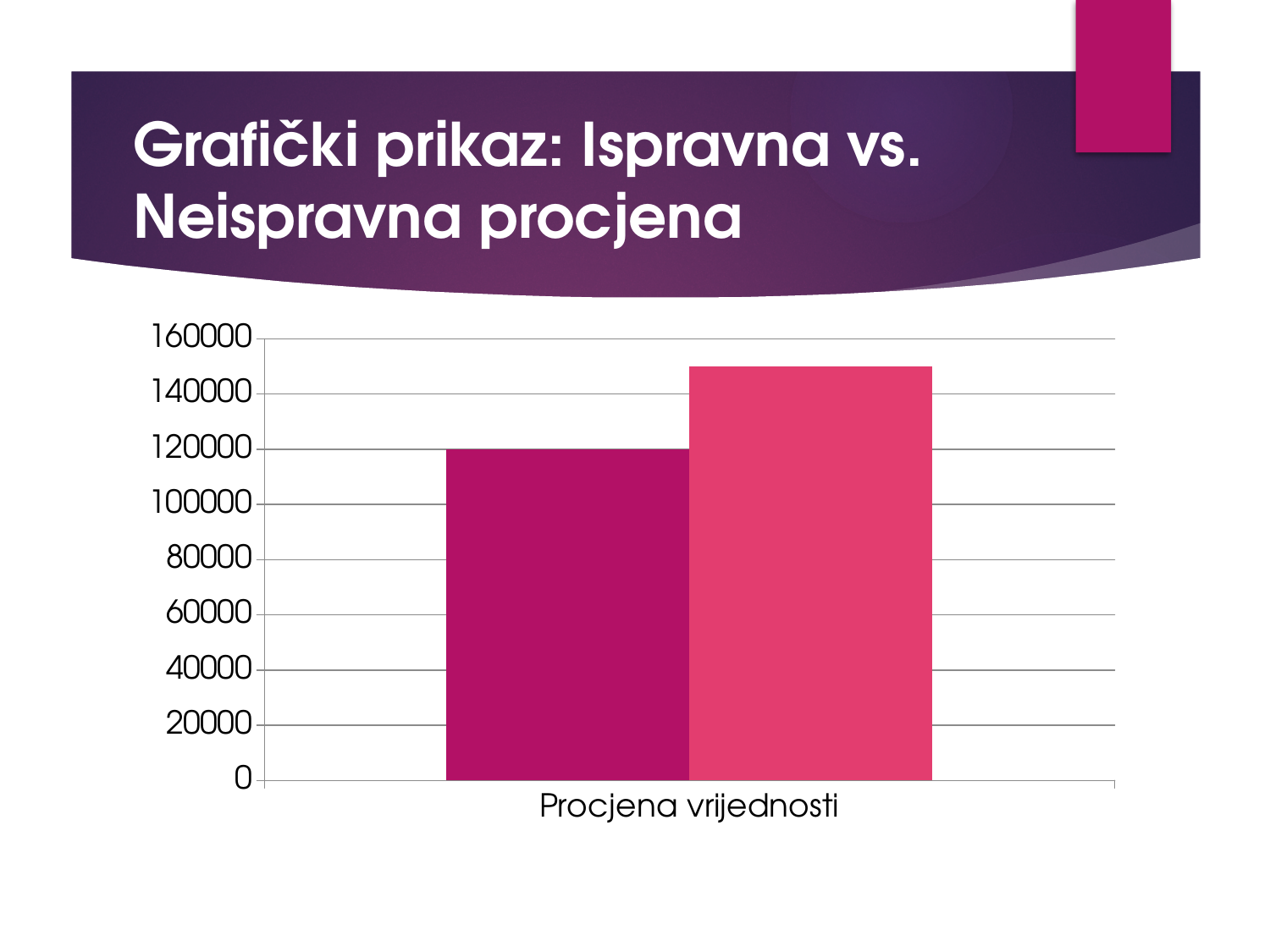

# Grafički prikaz: Ispravna vs. Neispravna procjena

### Chart

| Category | Ispravna procjena | Neispravna procjena |
|---|---|---|
| Procjena vrijednosti | 120000.0 | 150000.0 |